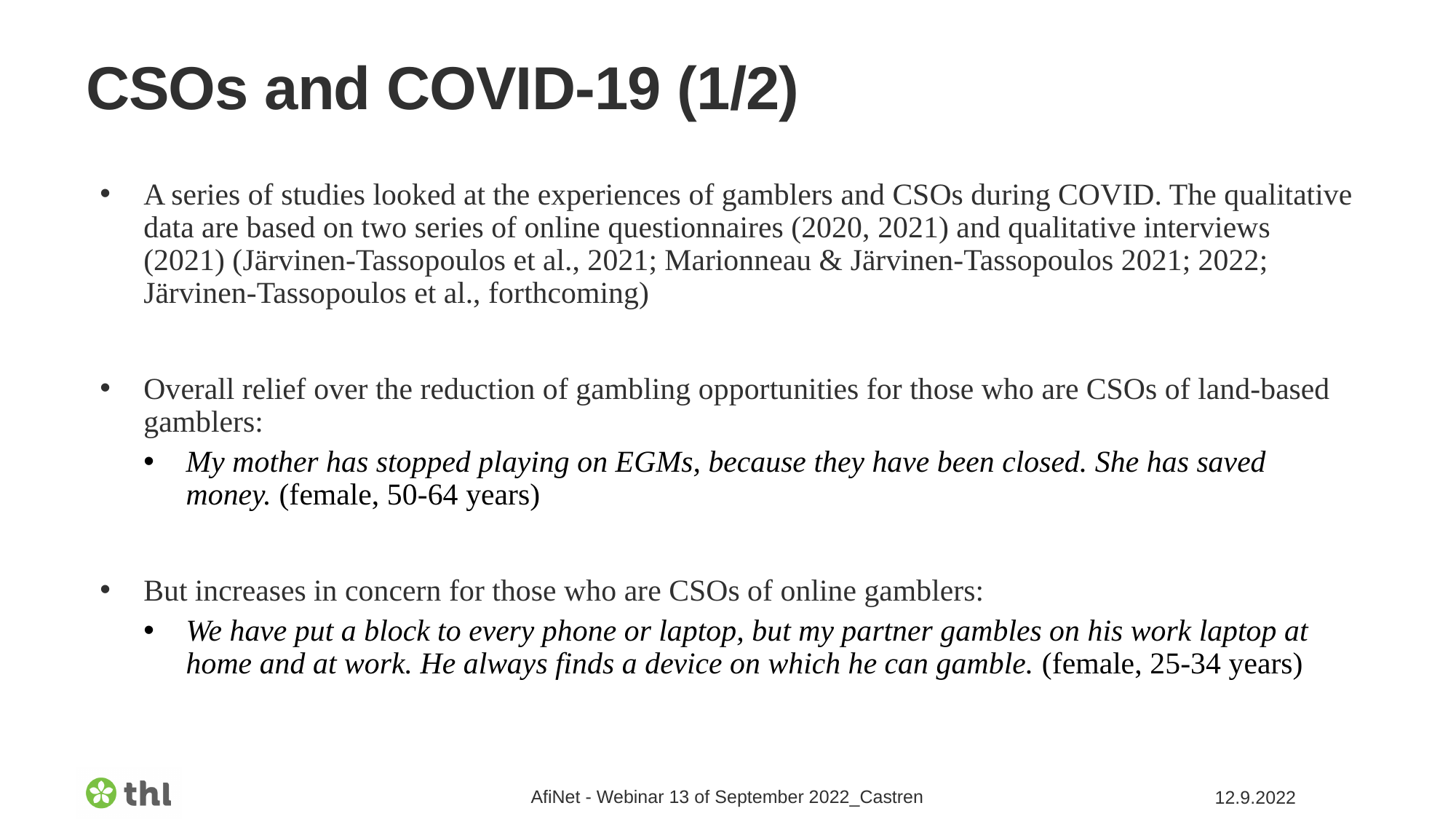

# CSOs and COVID-19 (1/2)
A series of studies looked at the experiences of gamblers and CSOs during COVID. The qualitative data are based on two series of online questionnaires (2020, 2021) and qualitative interviews (2021) (Järvinen-Tassopoulos et al., 2021; Marionneau & Järvinen-Tassopoulos 2021; 2022; Järvinen-Tassopoulos et al., forthcoming)

Overall relief over the reduction of gambling opportunities for those who are CSOs of land-based gamblers:
My mother has stopped playing on EGMs, because they have been closed. She has saved money. (female, 50-64 years)

But increases in concern for those who are CSOs of online gamblers:
We have put a block to every phone or laptop, but my partner gambles on his work laptop at home and at work. He always finds a device on which he can gamble. (female, 25-34 years)

AfiNet - Webinar 13 of September 2022_Castren
12.9.2022